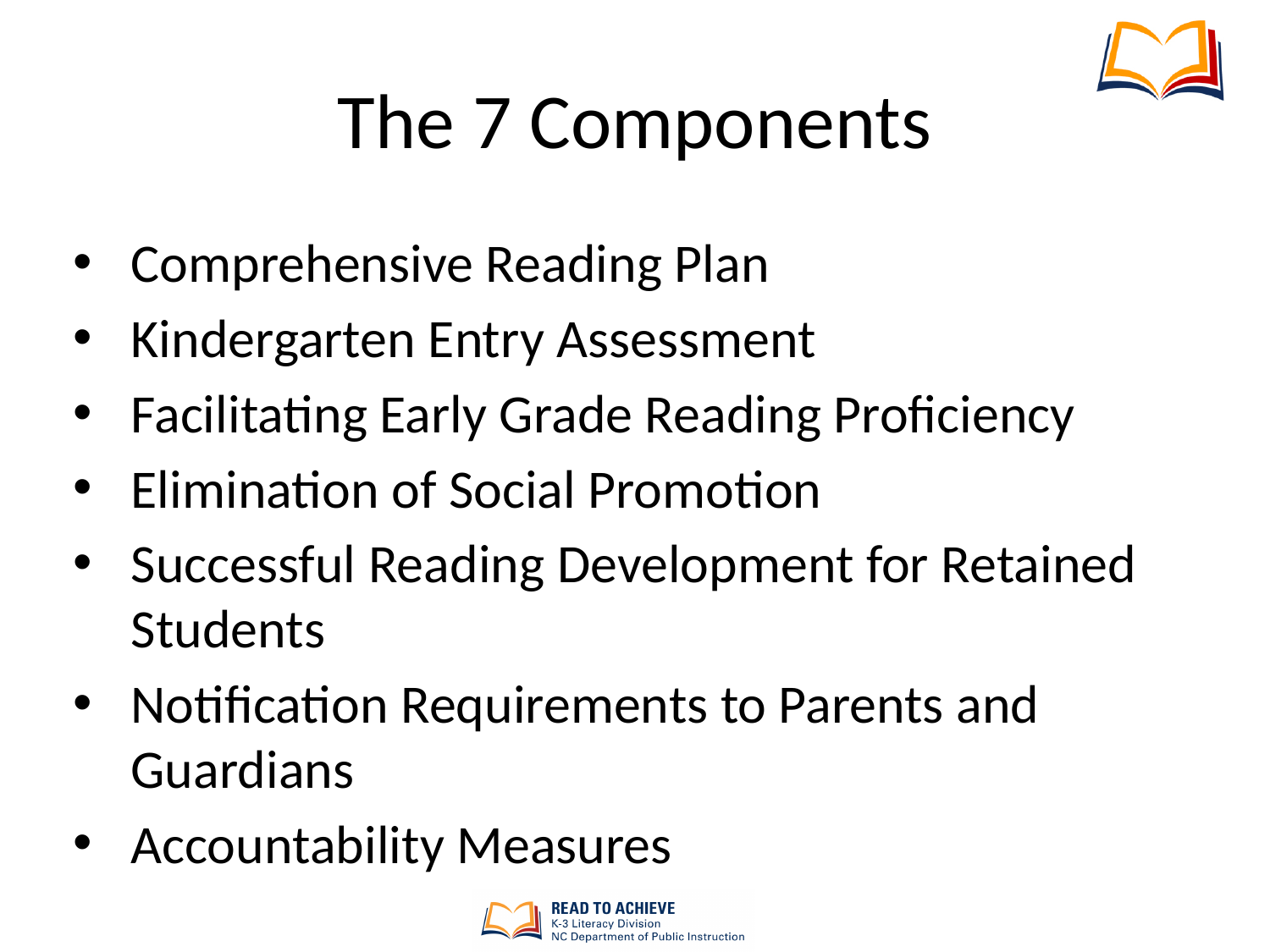

# The 7 Components
Comprehensive Reading Plan
Kindergarten Entry Assessment
Facilitating Early Grade Reading Proficiency
Elimination of Social Promotion
Successful Reading Development for Retained Students
Notification Requirements to Parents and Guardians
Accountability Measures